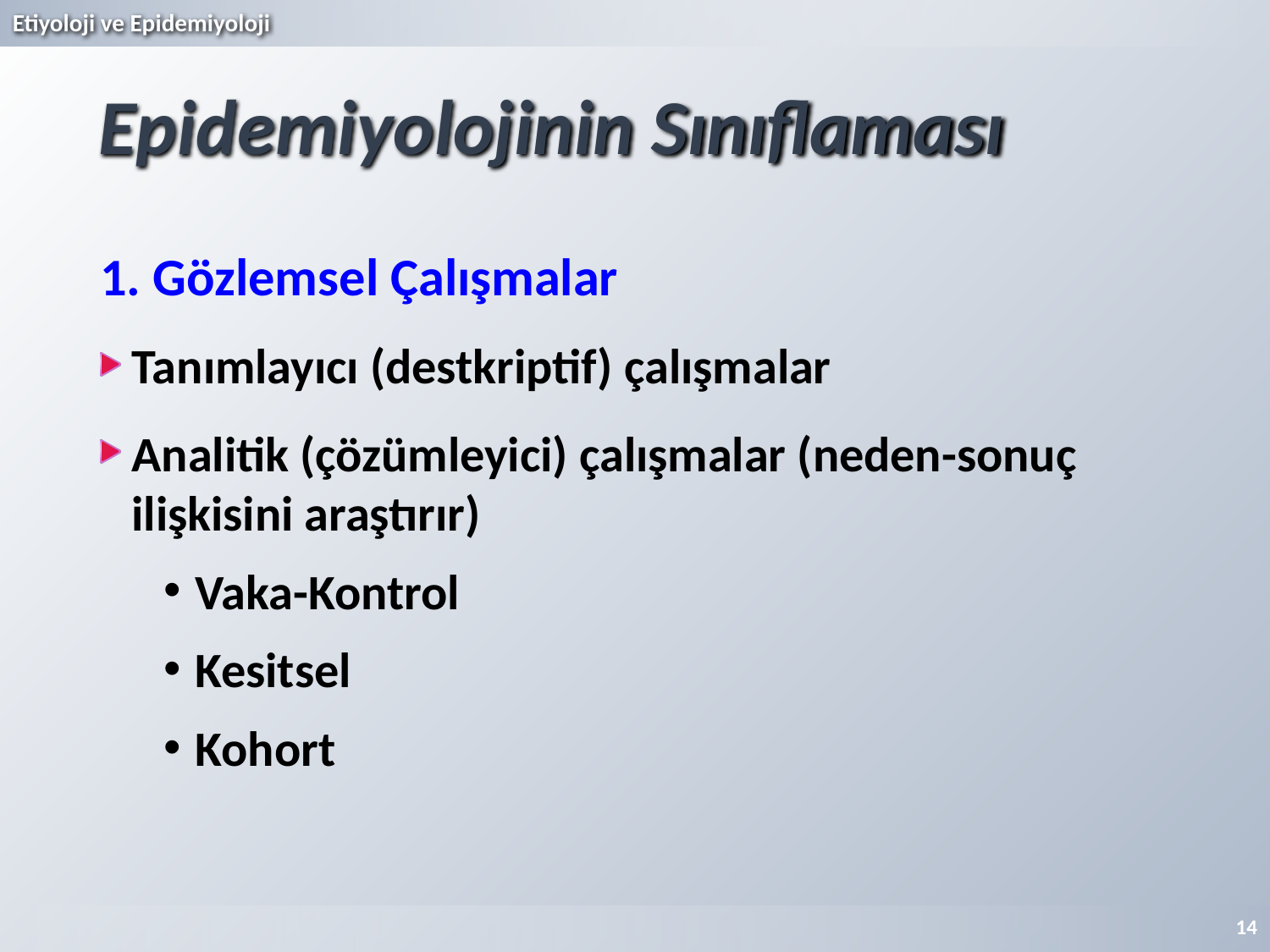

# Epidemiyolojinin Sınıflaması
1. Gözlemsel Çalışmalar
Tanımlayıcı (destkriptif) çalışmalar
Analitik (çözümleyici) çalışmalar (neden-sonuç ilişkisini araştırır)
Vaka-Kontrol
Kesitsel
Kohort
14